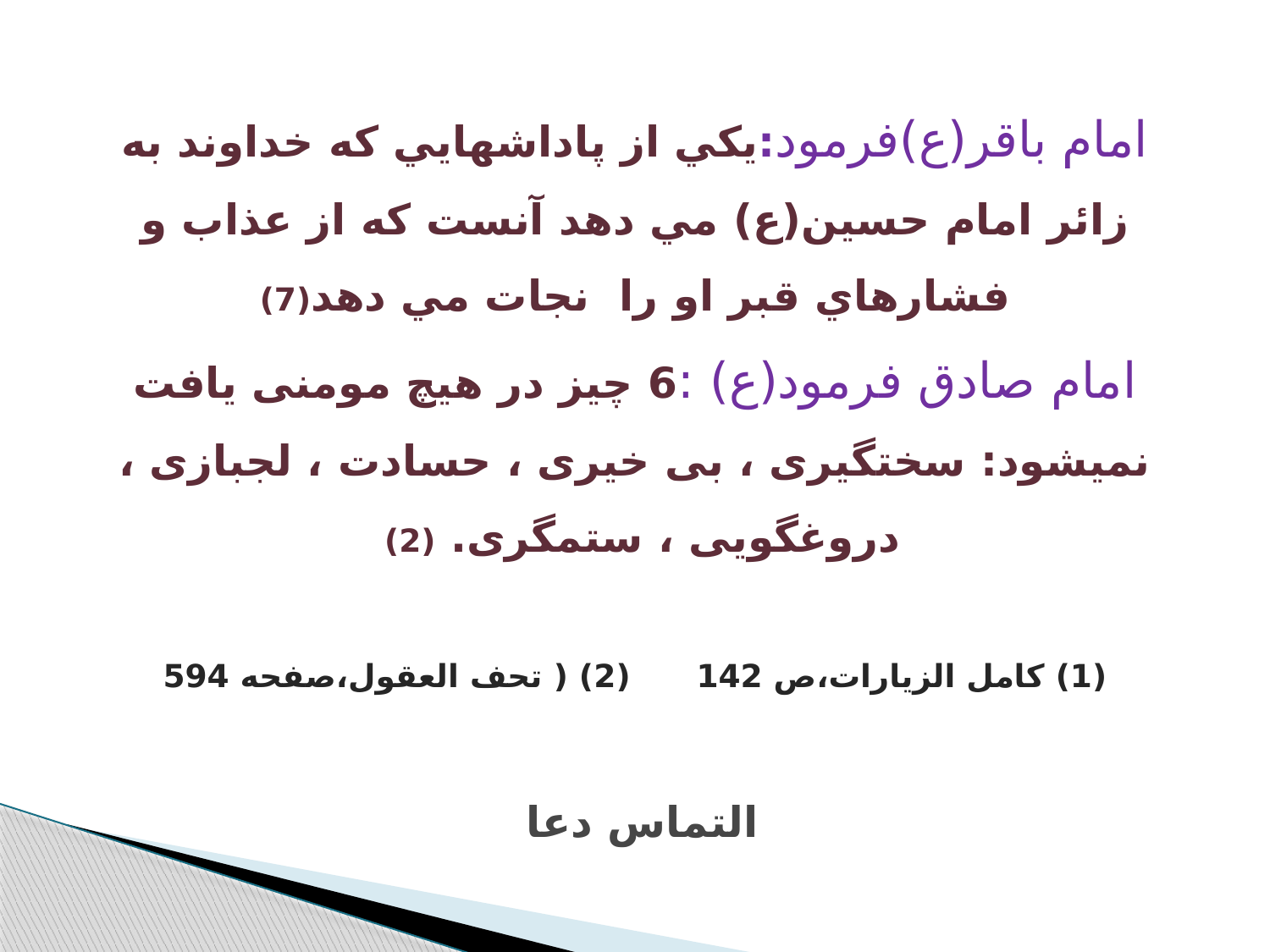

# امام باقر(ع)فرمود:يكي از پاداشهايي كه خداوند به زائر امام حسين(ع) مي دهد آنست كه از عذاب و فشارهاي قبر او را  نجات مي دهد(7) امام صادق فرمود(ع) :6 چیز در هیچ مومنی یافت نمیشود: سختگیری ، بی خیری ، حسادت ، لجبازی ، دروغگویی ، ستمگری. (2) (1) کامل الزیارات،ص 142      (2) ( تحف العقول،صفحه 594 التماس دعا